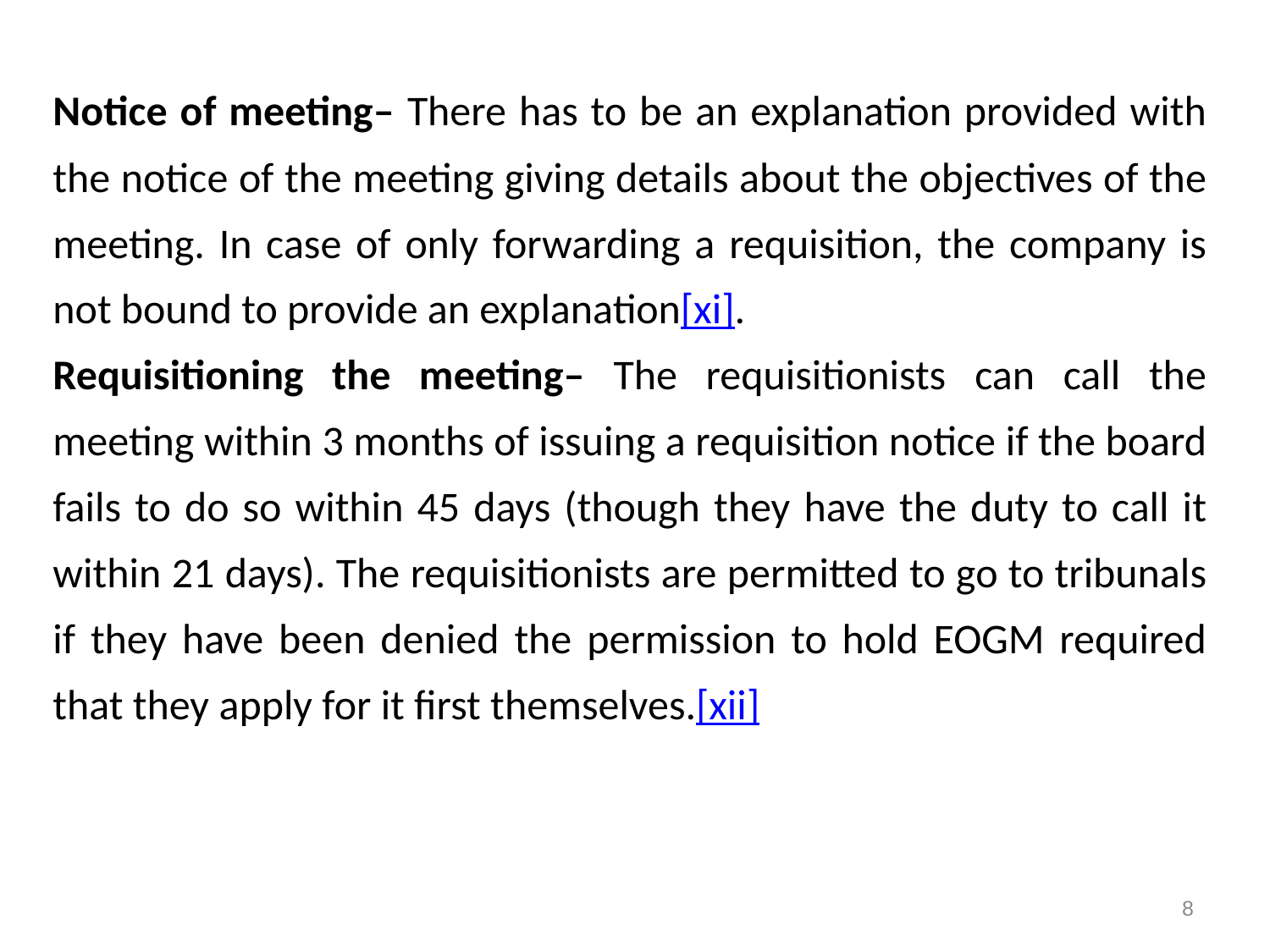

Notice of meeting– There has to be an explanation provided with the notice of the meeting giving details about the objectives of the meeting. In case of only forwarding a requisition, the company is not bound to provide an explanation[xi].
Requisitioning the meeting– The requisitionists can call the meeting within 3 months of issuing a requisition notice if the board fails to do so within 45 days (though they have the duty to call it within 21 days). The requisitionists are permitted to go to tribunals if they have been denied the permission to hold EOGM required that they apply for it first themselves.[xii]

8